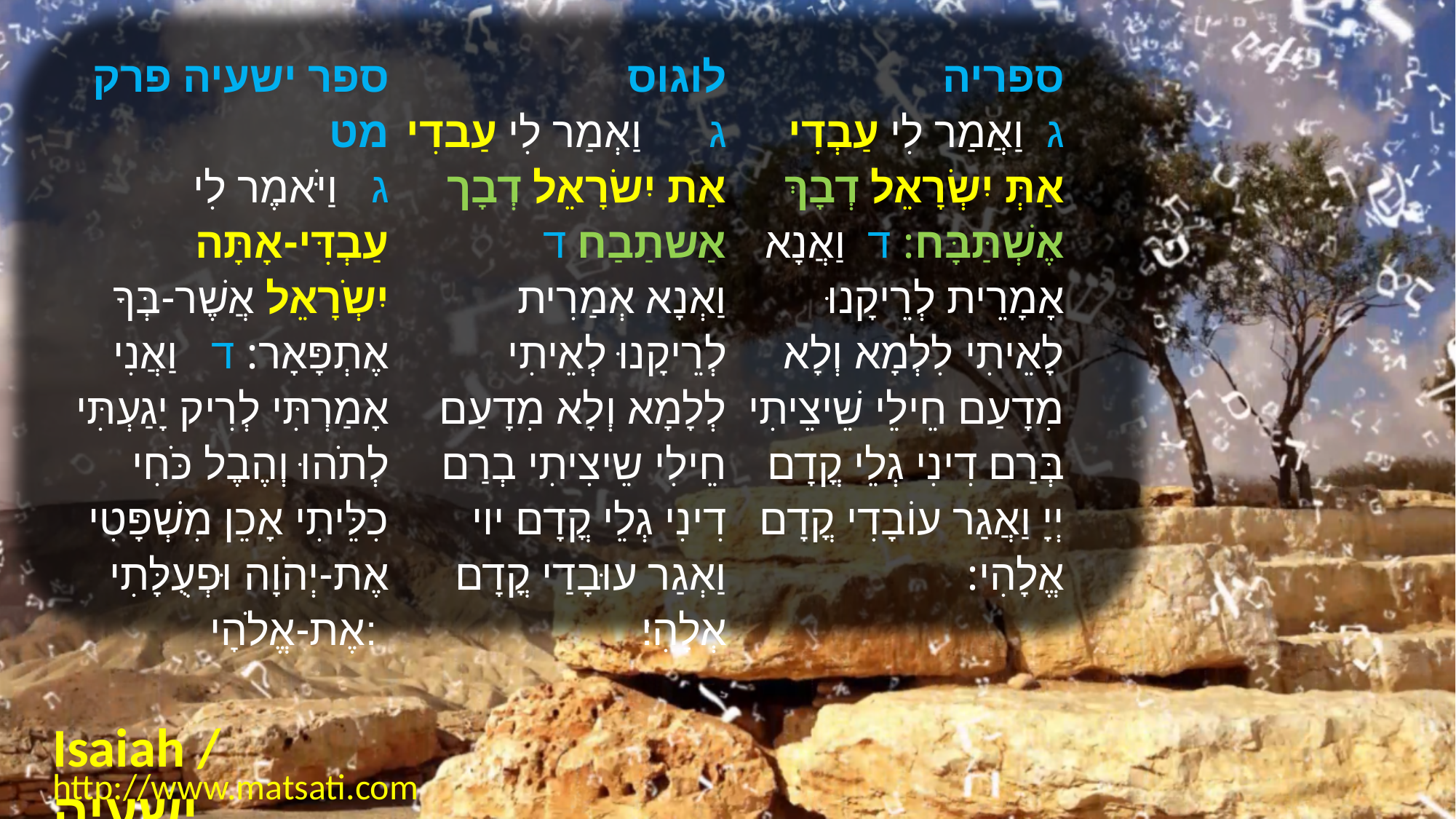

| ﻿ספר ישעיה פרק מט ג   וַיֹּאמֶר לִי עַבְדִּי-אָתָּה יִשְֹרָאֵל אֲשֶׁר-בְּךָ אֶתְפָּאָר: ד   וַאֲנִי אָמַרְתִּי לְרִיק יָגַעְתִּי לְתֹהוּ וְהֶבֶל כֹּחִי כִלֵּיתִי אָכֵן מִשְׁפָּטִי אֶת-יְהֹוָה וּפְעֻלָּתִי אֶת-אֱלֹהָי: | לוגוס ג      וַאְמַר לִי עַבדִי אַת יִשׂרָאֵל דְבָך אַשתַבַח׃ ד      וַאְנָא אְמַרִית לְרֵיקָנוּ לְאֵיתִי לְלָמָא וְלָא מִדָעַם חֵילִי שֵיצִיתִי בְרַם דִינִי גְלֵי קֳדָם יוי וַאְגַר עוּבָדַי קֳדָם אְלָהִי׃ | ספריה ג  וַאֲמַר לִי עַבְדִי אַתְּ יִשְׂרָאֵל דְבָךְ אֶשְׁתַּבָּח: ד  וַאֲנָא אָמָרֵית לְרֵיקָנוּ לָאֵיתִי לִלְמָא וְלָא מִדָעַם חֵילֵי שֵׁיצֵיתִי בְּרַם דִינִי גְלֵי קֳדָם יְיָ וַאֲגַר עוֹבָדִי קֳדָם אֱלָהִי: |
| --- | --- | --- |
Isaiah / ישעיה
http://www.matsati.com